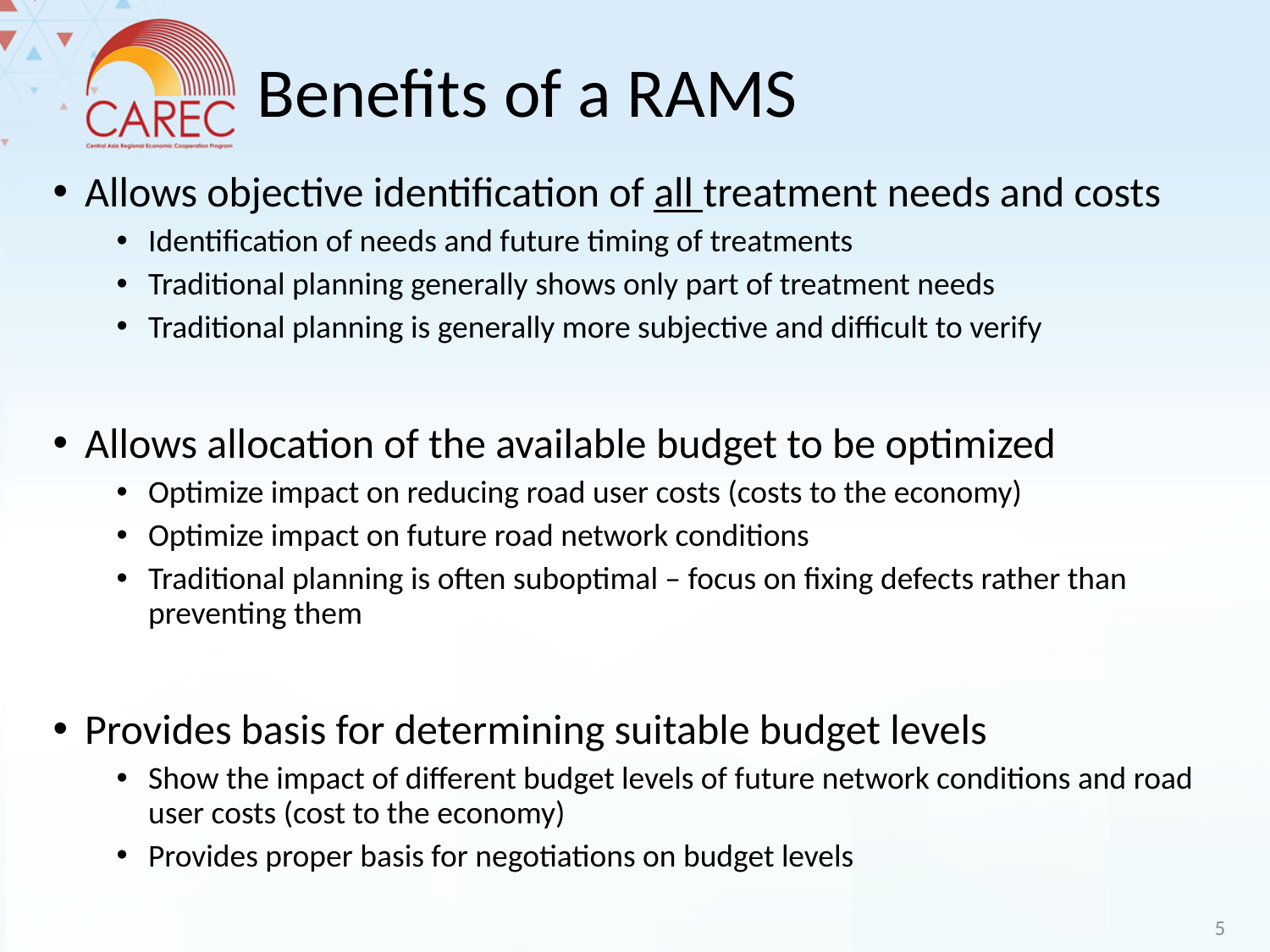

# Benefits of a RAMS
Allows objective identification of all treatment needs and costs
Identification of needs and future timing of treatments
Traditional planning generally shows only part of treatment needs
Traditional planning is generally more subjective and difficult to verify

Allows allocation of the available budget to be optimized
Optimize impact on reducing road user costs (costs to the economy)
Optimize impact on future road network conditions
Traditional planning is often suboptimal – focus on fixing defects rather than preventing them

Provides basis for determining suitable budget levels
Show the impact of different budget levels of future network conditions and road user costs (cost to the economy)
Provides proper basis for negotiations on budget levels
5